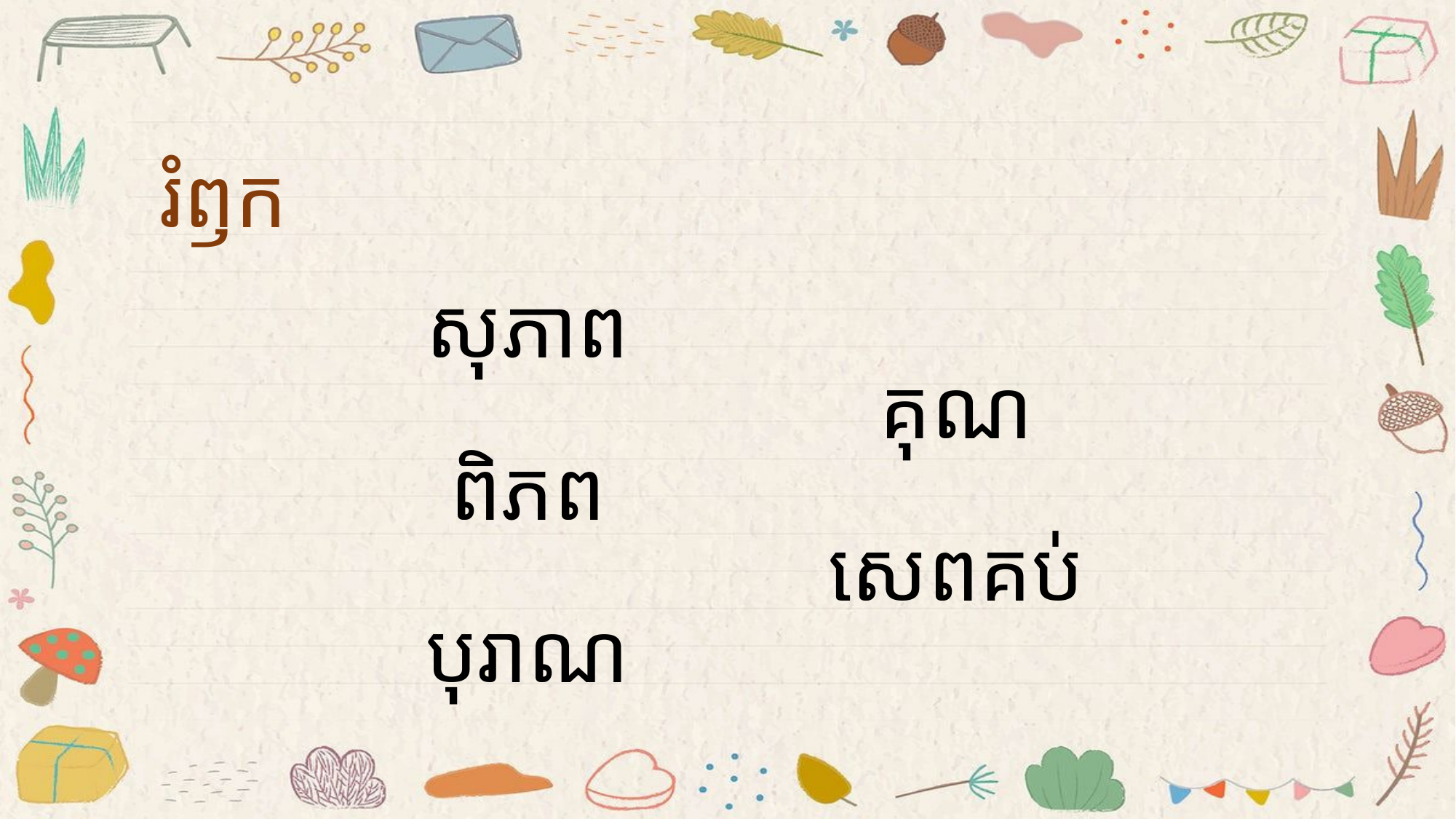

# រំឭក
សុភាព
ពិភព
បុរាណ
គុណ
សេពគប់